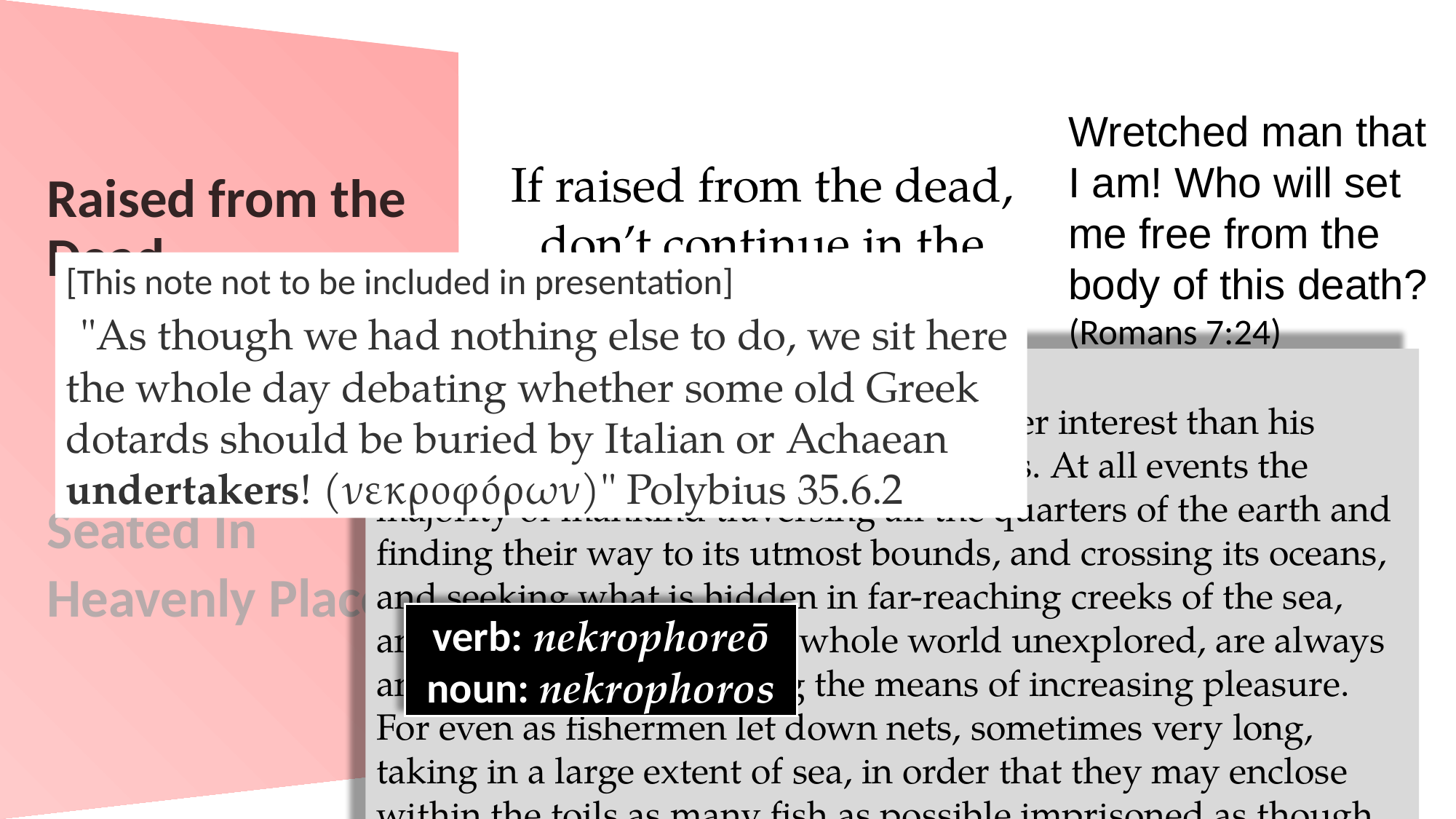

Wretched man that I am! Who will set me free from the body of this death? (Romans 7:24)
If raised from the dead,
don’t continue in the things of death!
Raised from the Dead

Seated In
Heavenly Places

[This note not to be included in presentation]
 "As though we had nothing else to do, we sit here the whole day debating whether some old Greek dotards should be buried by Italian or Achaean undertakers! (νεκροφόρων)" Polybius 35.6.2
Philo, On Husbandry, 22-25
…for the soul of the bad man has no other interest than his earthy body, and all the body’s pleasures. At all events the majority of mankind traversing all the quarters of the earth and finding their way to its utmost bounds, and crossing its oceans, and seeking what is hidden in far-reaching creeks of the sea, and leaving no part of the whole world unexplored, are always and everywhere procuring the means of increasing pleasure. For even as fishermen let down nets, sometimes very long, taking in a large extent of sea, in order that they may enclose within the toils as many fish as possible imprisoned as though by a wall: in just the same fashion the larger part of mankind stretching what the poets call, I think, “all-capturing nets,” not only over every part of the sea but over the whole realm of water, earth and air, ensnares from all quarters things of all sorts to satisfy and indulge Pleasure. They dig into the ground and cross the seas and do all works incidental to war or peace to provide lavish materials for Pleasure as for a queen. These people have not learned the secrets of soul-husbandry, which sows and plants the virtues and reaps as their fruit a happy life. They have made the objects dear to the flesh their business, and these they pursue methodically. With all earnestness they seek to make their own that composition of clay, that moulded statue, that house so close to the soul, which it never lays aside but carries as a corpse from birth to death, ah! how sore a burden!
verb: nekrophoreō
noun: nekrophoros